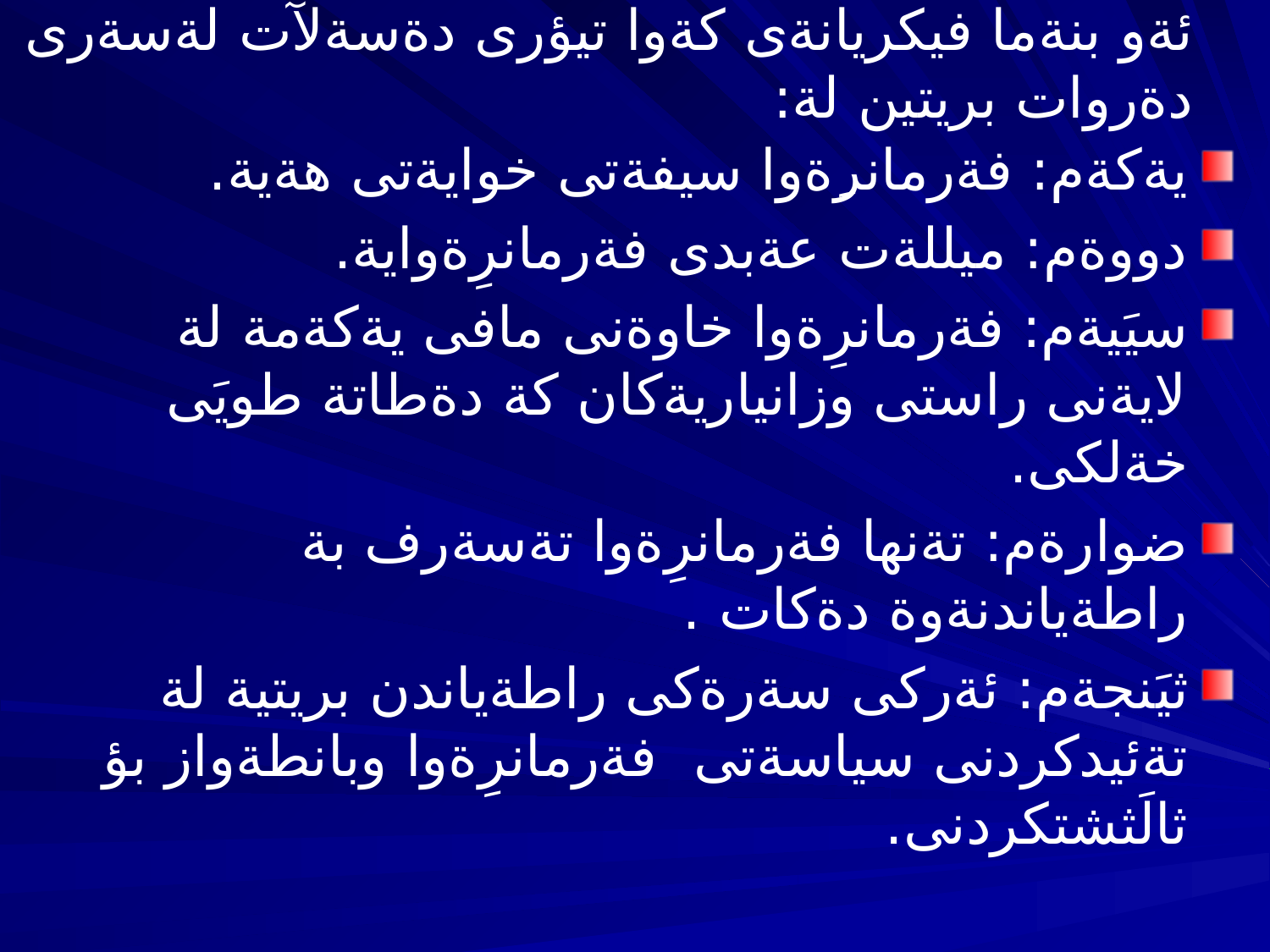

# ئةو بنةما فيكريانةى كةوا تيؤرى دةسةلآت لةسةرى دةروات بريتين لة:
يةكةم: فةرمانرِةوا سيفةتى خوايةتى هةية.
دووةم: ميللةت عةبدى فةرمانرِةواية.
سيَيةم: فةرمانرِةوا خاوةنى مافى يةكةمة لة لايةنى راستى وزانياريةكان كة دةطاتة طويَى خةلكى.
ضوارةم: تةنها فةرمانرِةوا تةسةرف بة راطةياندنةوة دةكات .
ثيَنجةم: ئةركى سةرةكى راطةياندن بريتية لة تةئيدكردنى سياسةتى  فةرمانرِةوا وبانطةواز بؤ ثالَثشتكردنى.